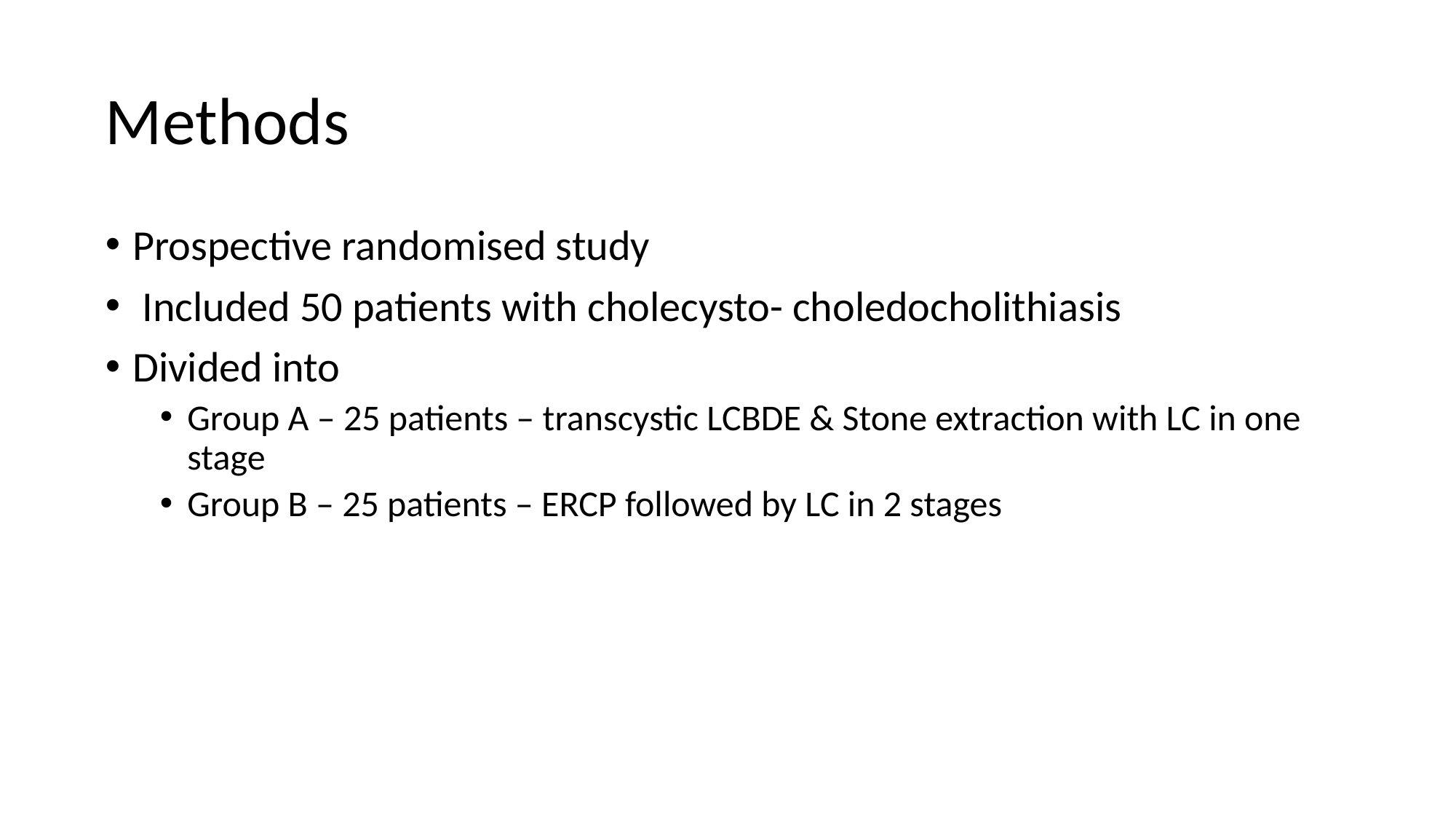

# Methods
Prospective randomised study
 Included 50 patients with cholecysto- choledocholithiasis
Divided into
Group A – 25 patients – transcystic LCBDE & Stone extraction with LC in one stage
Group B – 25 patients – ERCP followed by LC in 2 stages